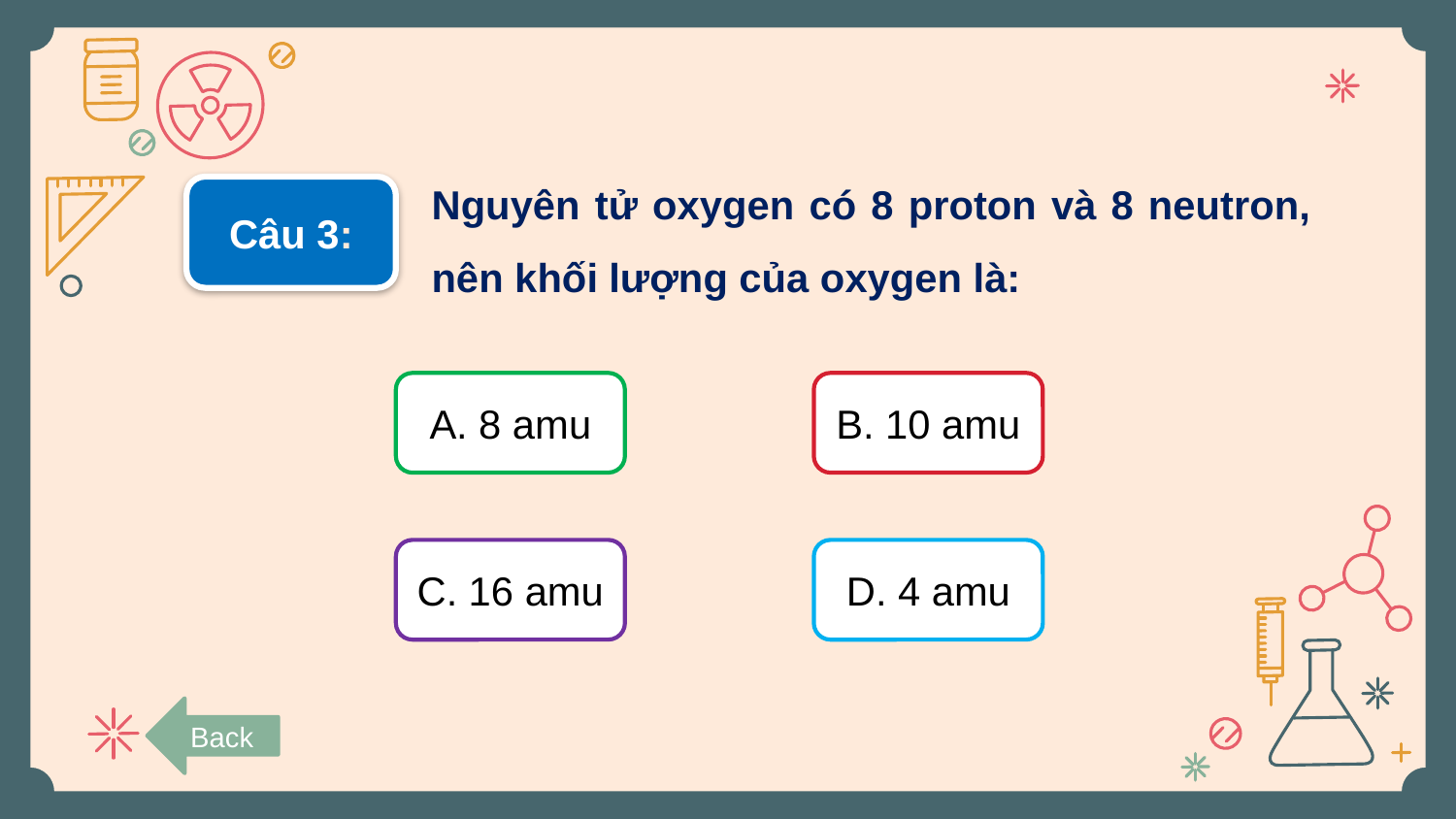

Nguyên tử oxygen có 8 proton và 8 neutron, nên khối lượng của oxygen là:
Câu 3:
A. 8 amu
B. 10 amu
C. 16 amu
D. 4 amu
Back